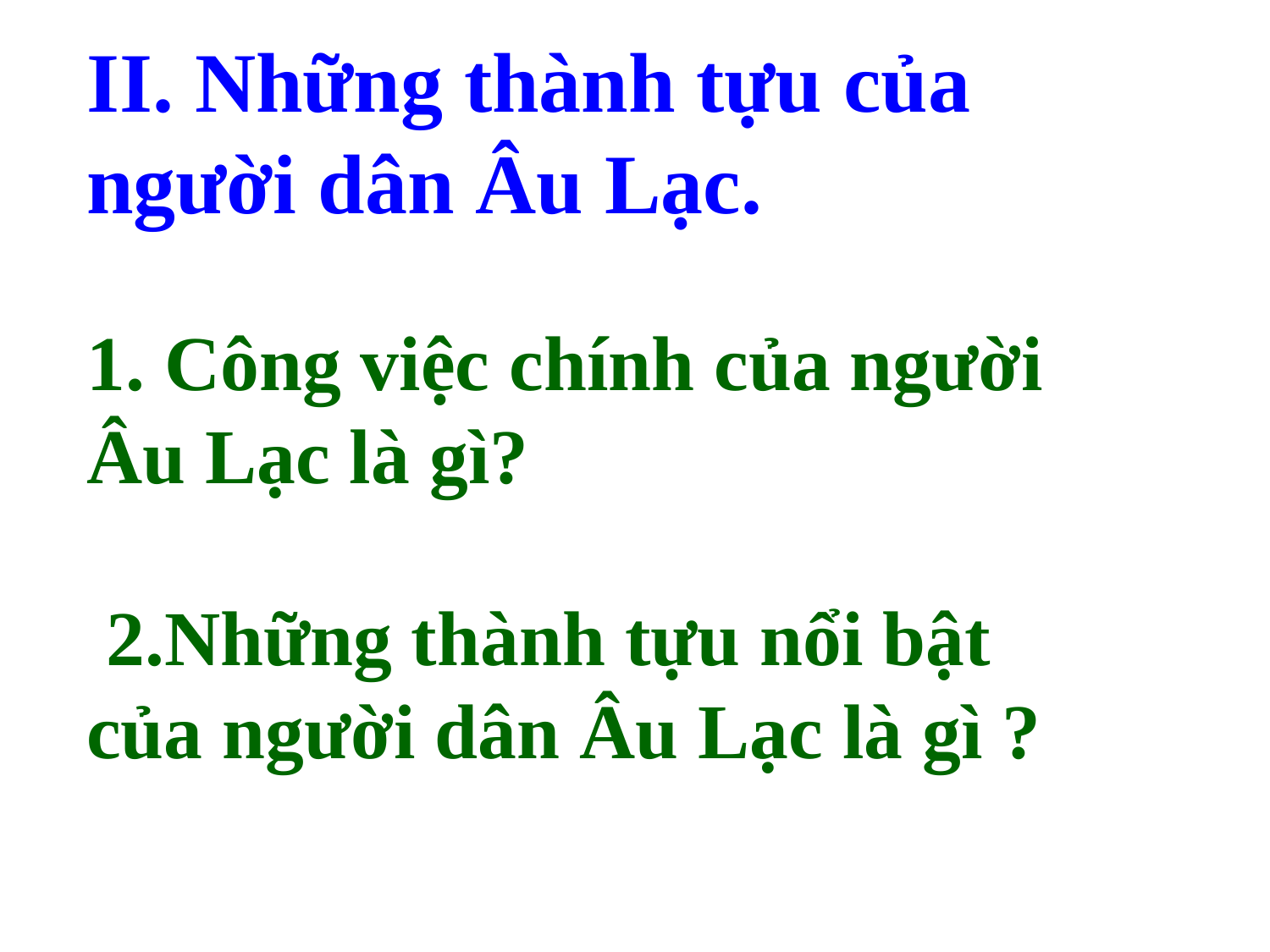

II. Những thành tựu của người dân Âu Lạc.
1. Công việc chính của người Âu Lạc là gì?
 2.Những thành tựu nổi bật của người dân Âu Lạc là gì ?